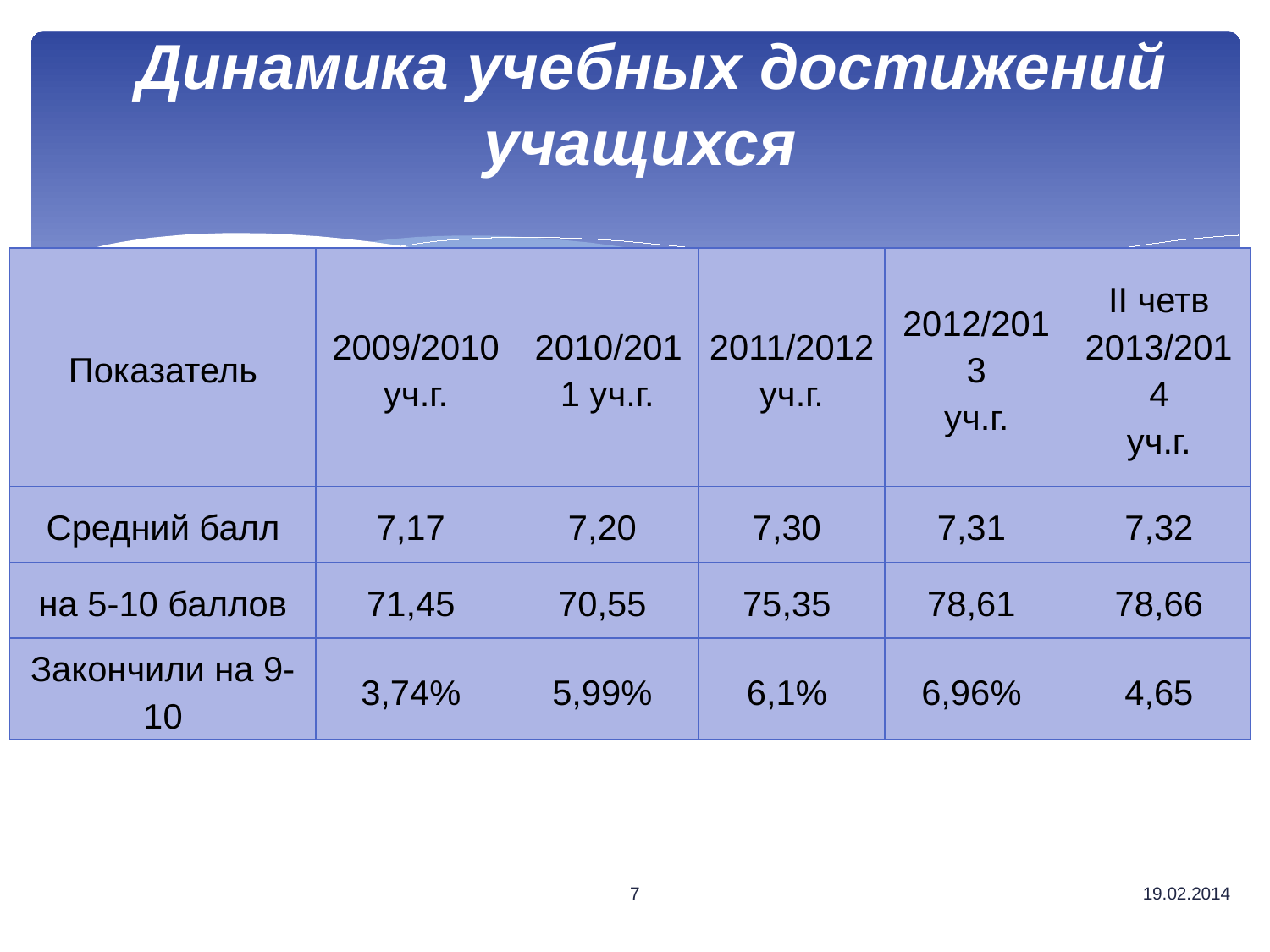

Динамика учебных достижений учащихся
| Показатель | 2009/2010 уч.г. | 2010/2011 уч.г. | 2011/2012 уч.г. | 2012/2013 уч.г. | II четв 2013/2014 уч.г. |
| --- | --- | --- | --- | --- | --- |
| Средний балл | 7,17 | 7,20 | 7,30 | 7,31 | 7,32 |
| на 5-10 баллов | 71,45 | 70,55 | 75,35 | 78,61 | 78,66 |
| Закончили на 9-10 | 3,74% | 5,99% | 6,1% | 6,96% | 4,65 |
7
19.02.2014